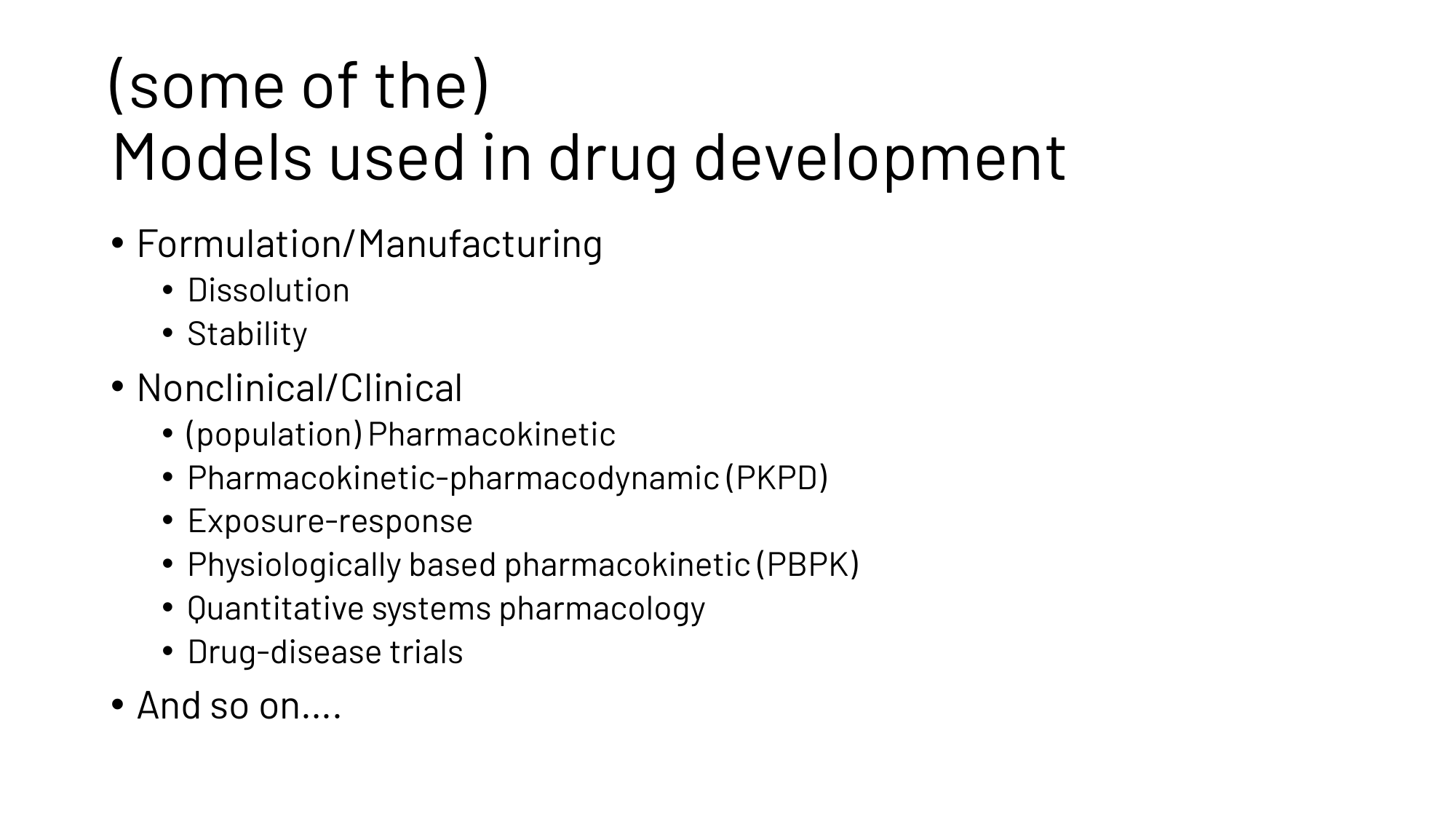

# (some of the) Models used in drug development
Formulation/Manufacturing
Dissolution
Stability
Nonclinical/Clinical
(population) Pharmacokinetic
Pharmacokinetic-pharmacodynamic (PKPD)
Exposure-response
Physiologically based pharmacokinetic (PBPK)
Quantitative systems pharmacology
Drug-disease trials
And so on….